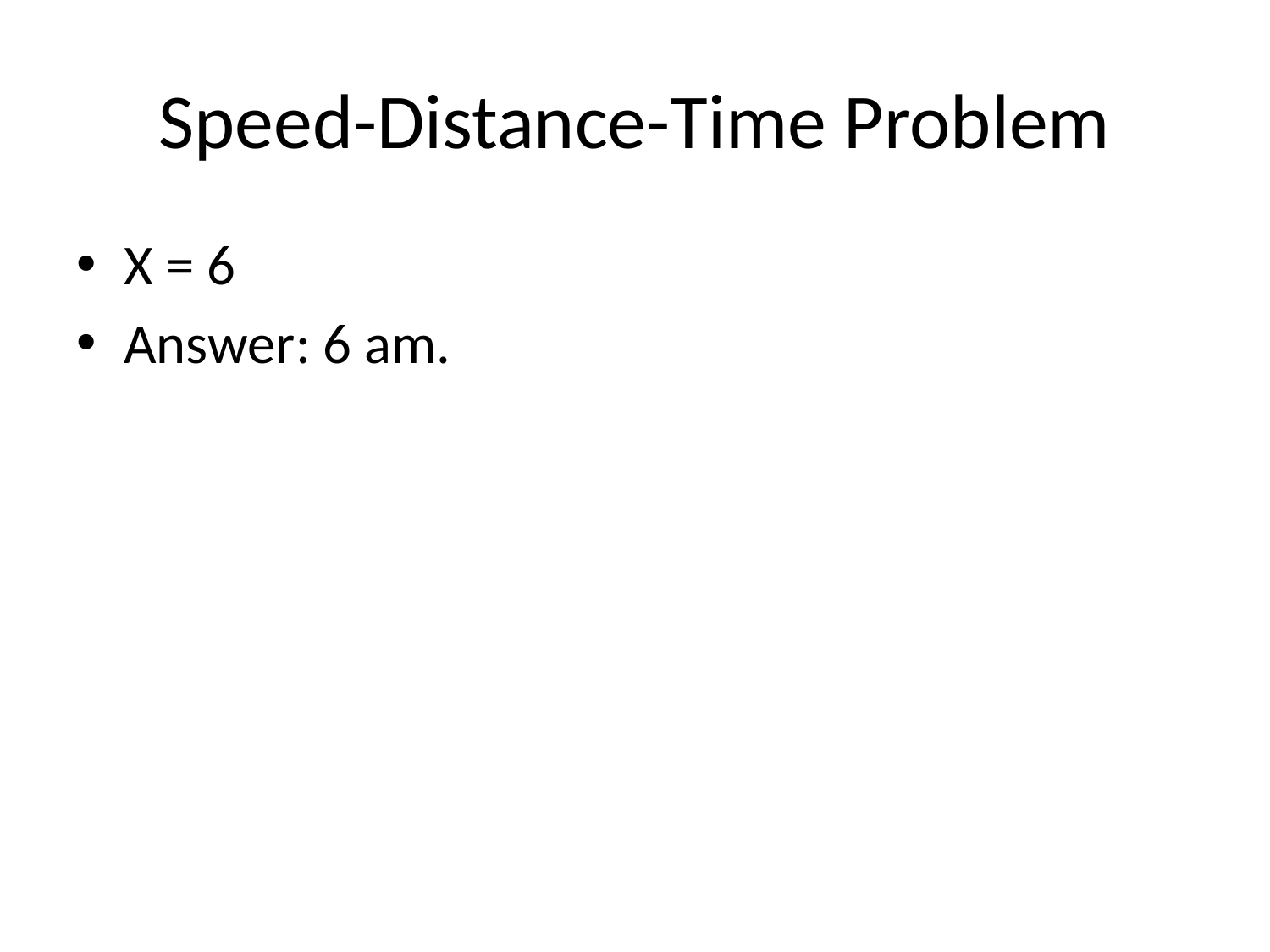

# Speed-Distance-Time Problem
X = 6
Answer: 6 am.